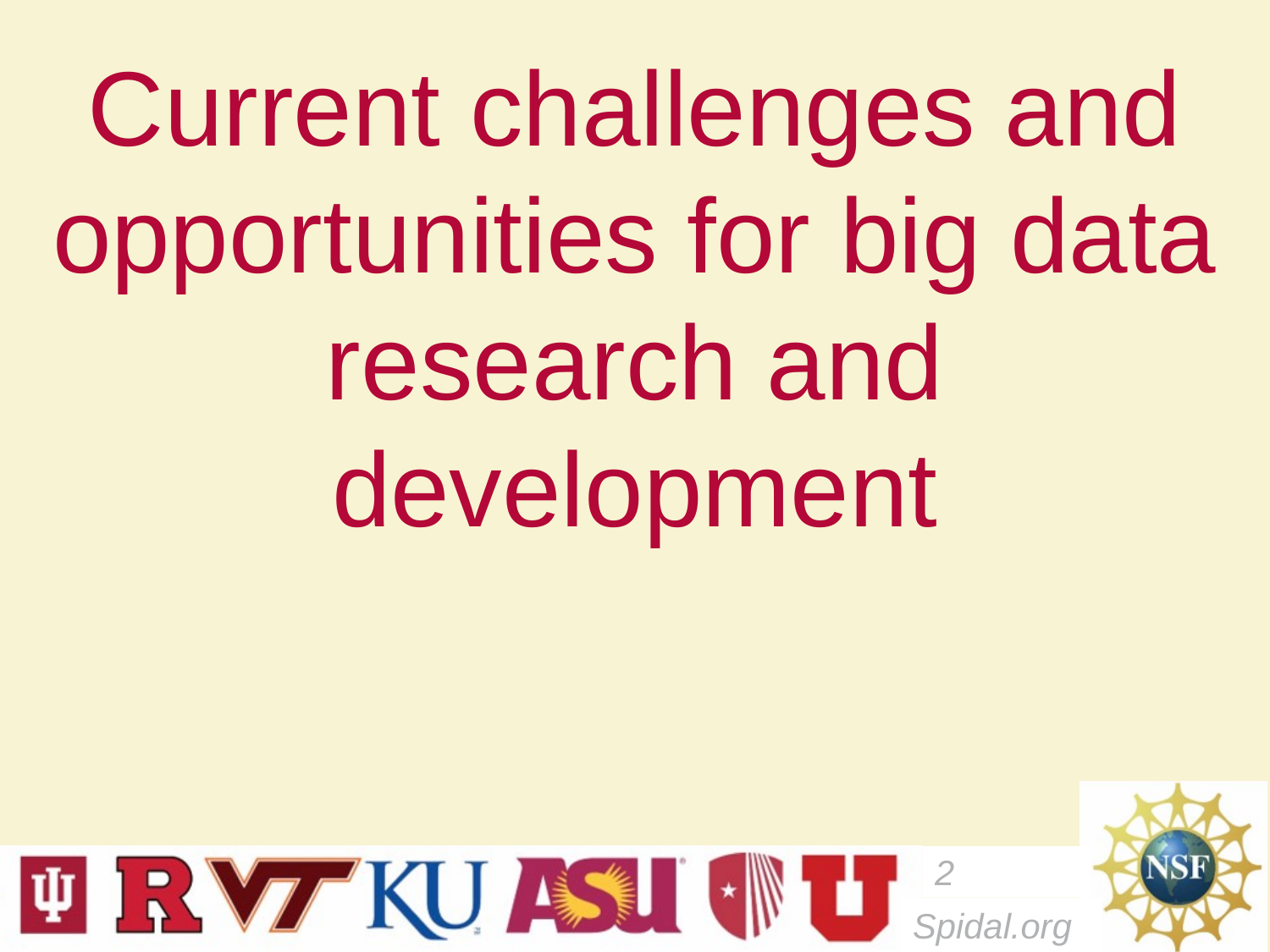

# Current challenges and opportunities for big data research and development